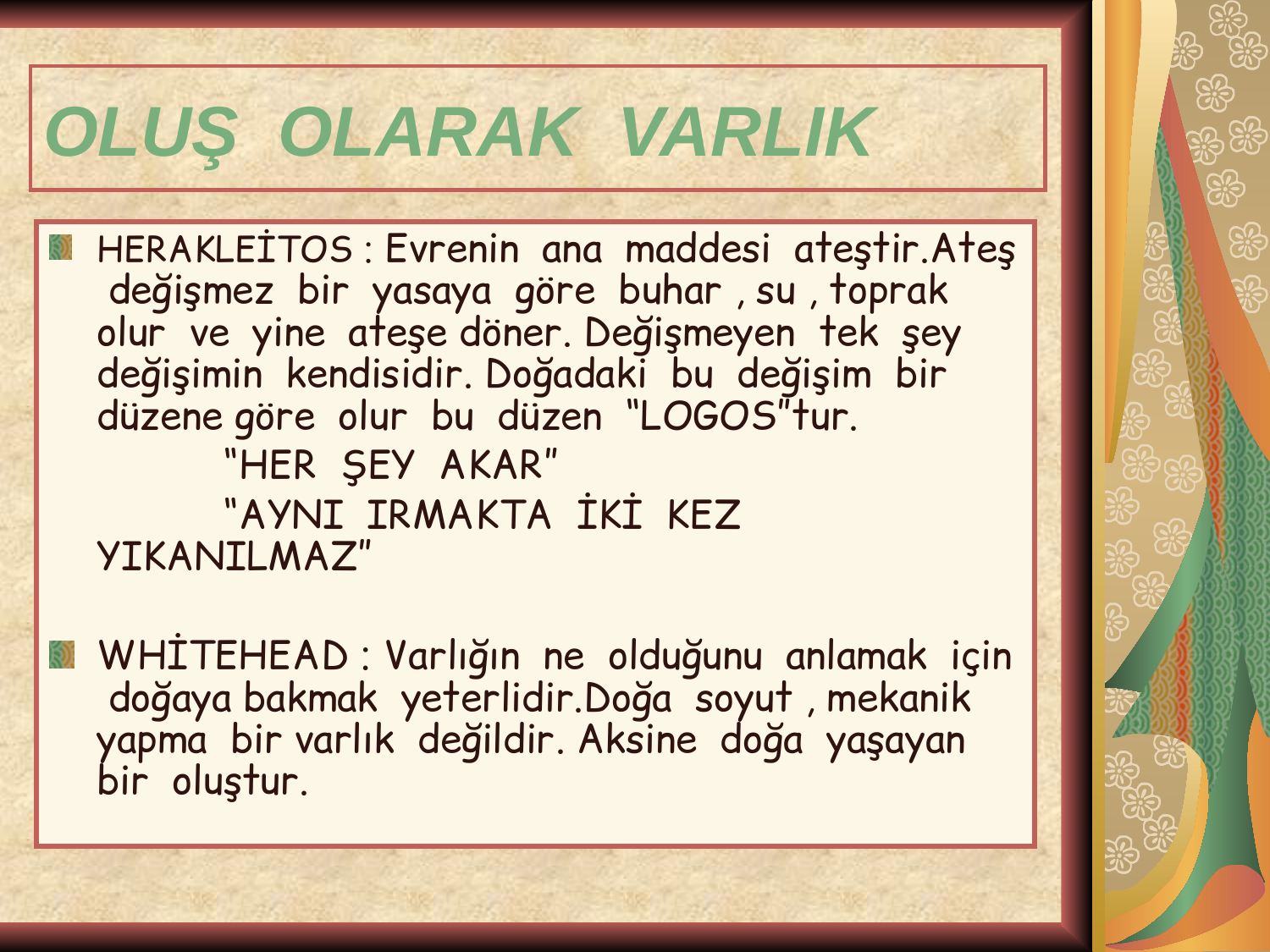

# OLUŞ  OLARAK  VARLIK
HERAKLEİTOS : Evrenin  ana  maddesi  ateştir.Ateş  değişmez  bir  yasaya  göre  buhar , su , toprak  olur  ve  yine  ateşe döner. Değişmeyen  tek  şey  değişimin  kendisidir. Doğadaki  bu  değişim  bir düzene göre  olur  bu  düzen  “LOGOS”tur.
		“HER  ŞEY  AKAR”
		“AYNI  IRMAKTA  İKİ  KEZ  YIKANILMAZ”

WHİTEHEAD : Varlığın  ne  olduğunu  anlamak  için  doğaya bakmak  yeterlidir.Doğa  soyut , mekanik yapma  bir varlık  değildir. Aksine  doğa  yaşayan  bir  oluştur.